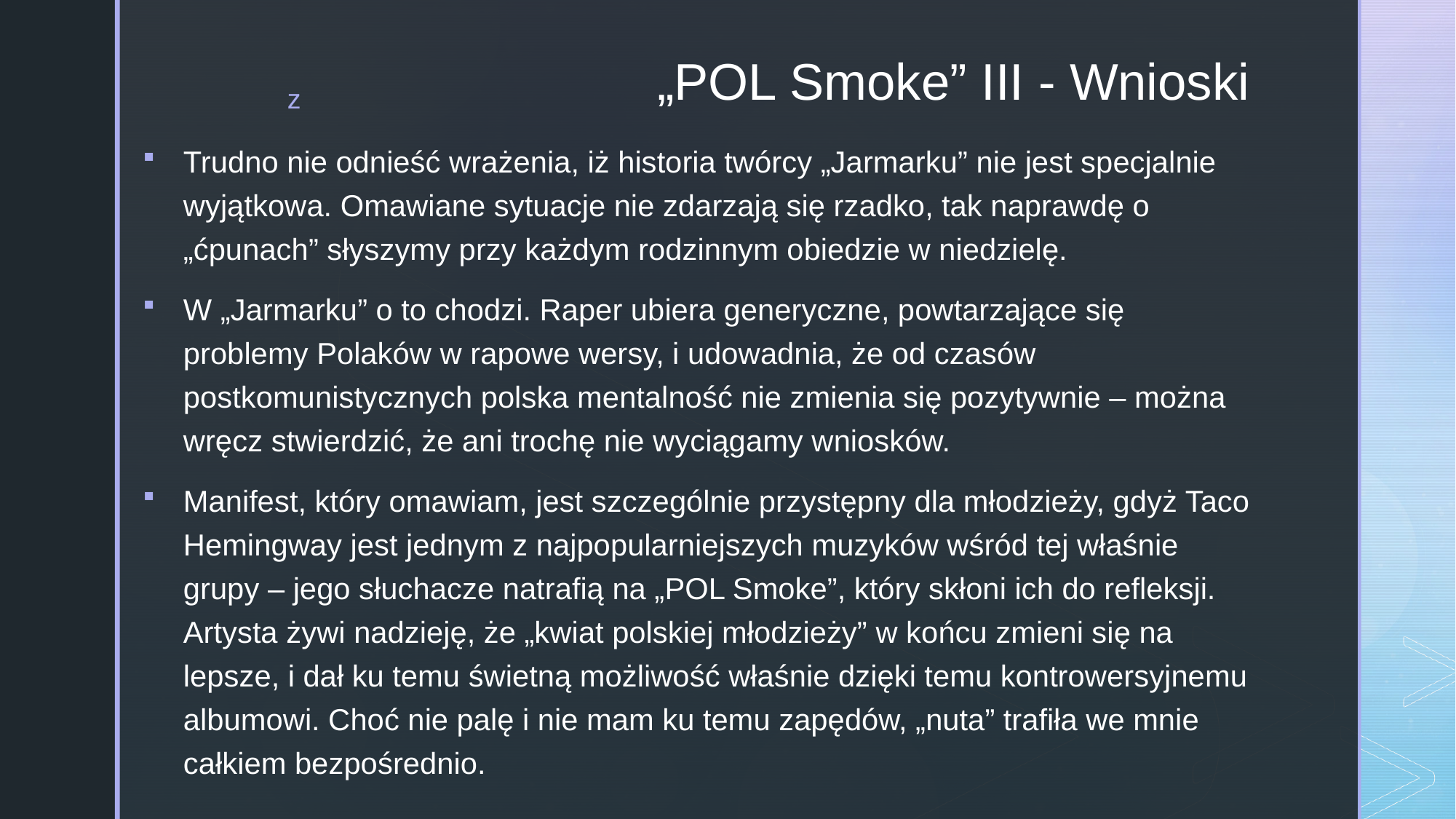

# „POL Smoke” III - Wnioski
Trudno nie odnieść wrażenia, iż historia twórcy „Jarmarku” nie jest specjalnie wyjątkowa. Omawiane sytuacje nie zdarzają się rzadko, tak naprawdę o „ćpunach” słyszymy przy każdym rodzinnym obiedzie w niedzielę.
W „Jarmarku” o to chodzi. Raper ubiera generyczne, powtarzające się problemy Polaków w rapowe wersy, i udowadnia, że od czasów postkomunistycznych polska mentalność nie zmienia się pozytywnie – można wręcz stwierdzić, że ani trochę nie wyciągamy wniosków.
Manifest, który omawiam, jest szczególnie przystępny dla młodzieży, gdyż Taco Hemingway jest jednym z najpopularniejszych muzyków wśród tej właśnie grupy – jego słuchacze natrafią na „POL Smoke”, który skłoni ich do refleksji. Artysta żywi nadzieję, że „kwiat polskiej młodzieży” w końcu zmieni się na lepsze, i dał ku temu świetną możliwość właśnie dzięki temu kontrowersyjnemu albumowi. Choć nie palę i nie mam ku temu zapędów, „nuta” trafiła we mnie całkiem bezpośrednio.